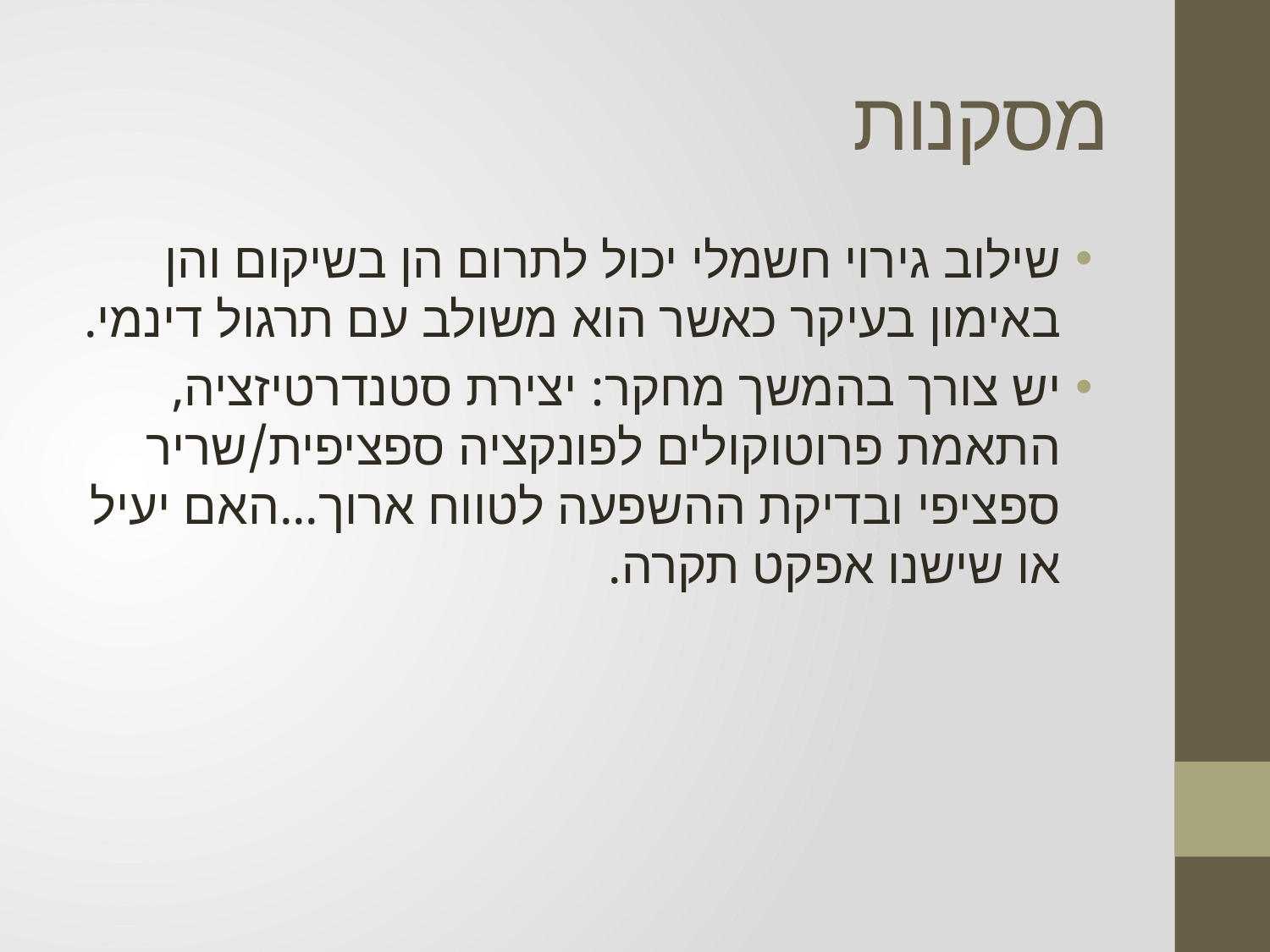

# מסקנות
שילוב גירוי חשמלי יכול לתרום הן בשיקום והן באימון בעיקר כאשר הוא משולב עם תרגול דינמי.
יש צורך בהמשך מחקר: יצירת סטנדרטיזציה, התאמת פרוטוקולים לפונקציה ספציפית/שריר ספציפי ובדיקת ההשפעה לטווח ארוך...האם יעיל או שישנו אפקט תקרה.